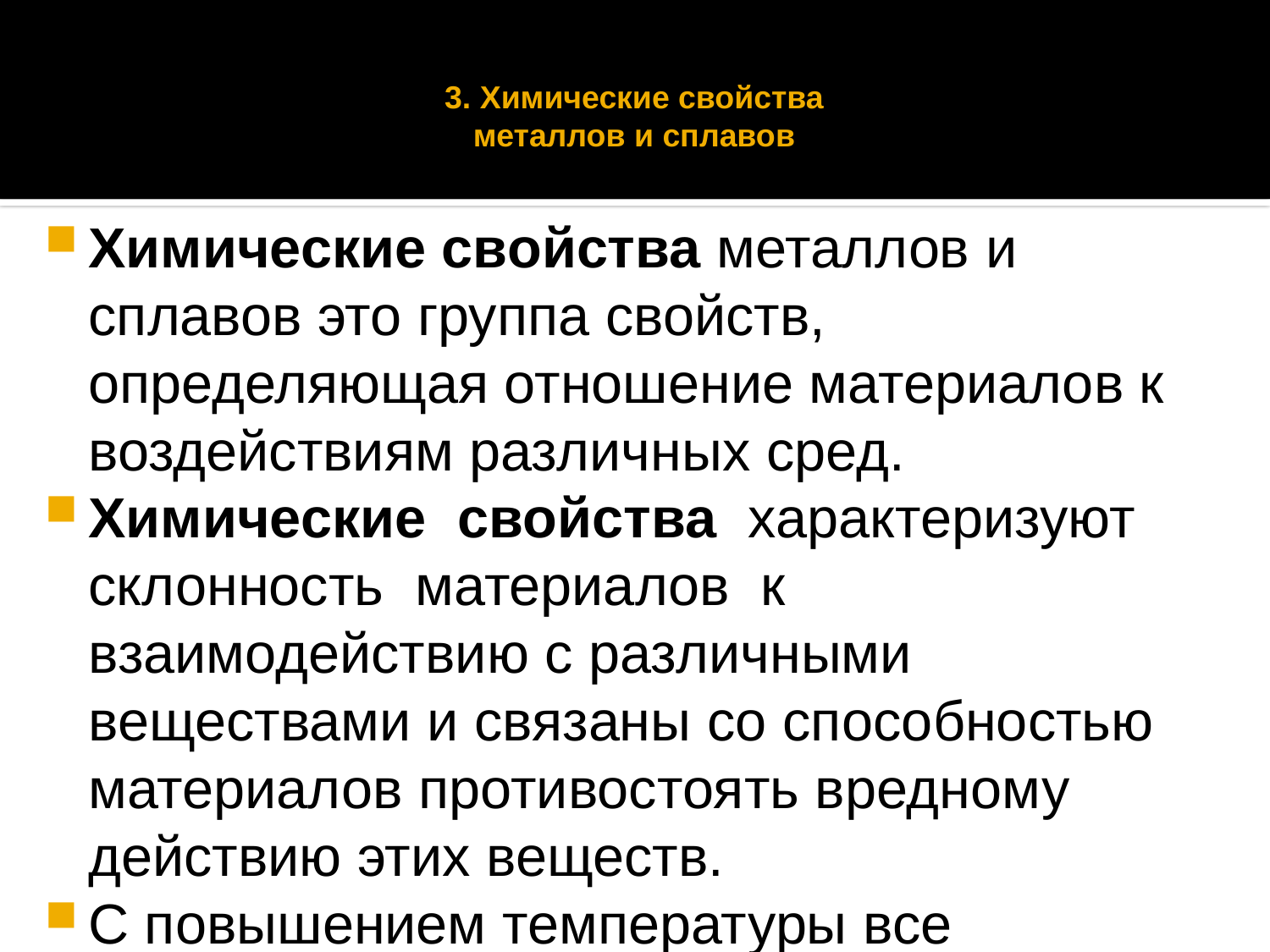

# 3. Химические свойства металлов и сплавов
Химические свойства металлов и сплавов это группа свойств, определяющая отношение материалов к воздействиям различных сред.
Химические  свойства  характеризуют  склонность  материалов  к взаимодействию с различными веществами и связаны со способностью материалов противостоять вредному действию этих веществ.
С повышением температуры все химические взаимодействия протекают более активно.